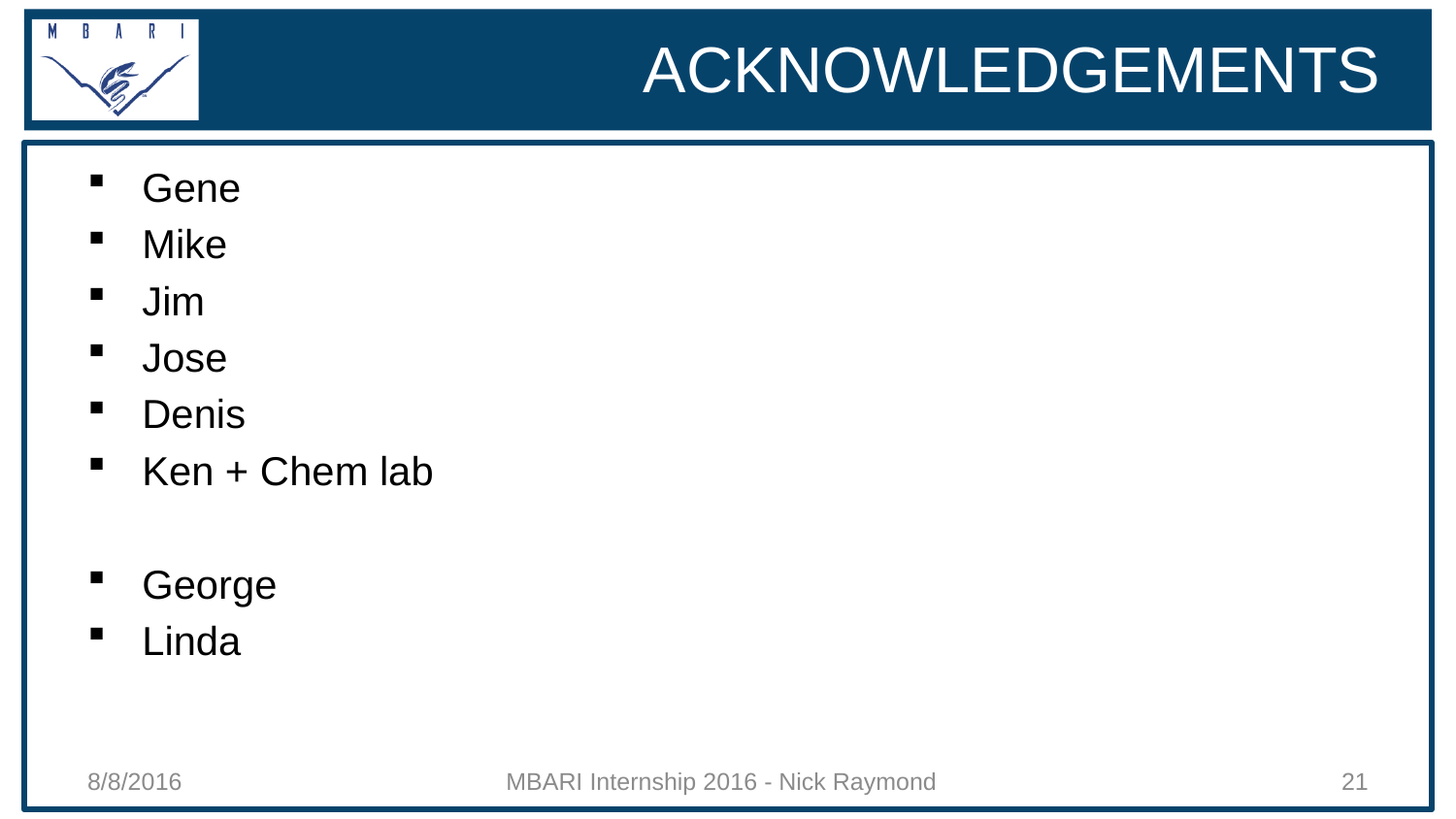

# ACKNOWLEDGEMENTS
Gene
Mike
Jim
Jose
Denis
Ken + Chem lab

George
Linda

8/8/2016
MBARI Internship 2016 - Nick Raymond
21